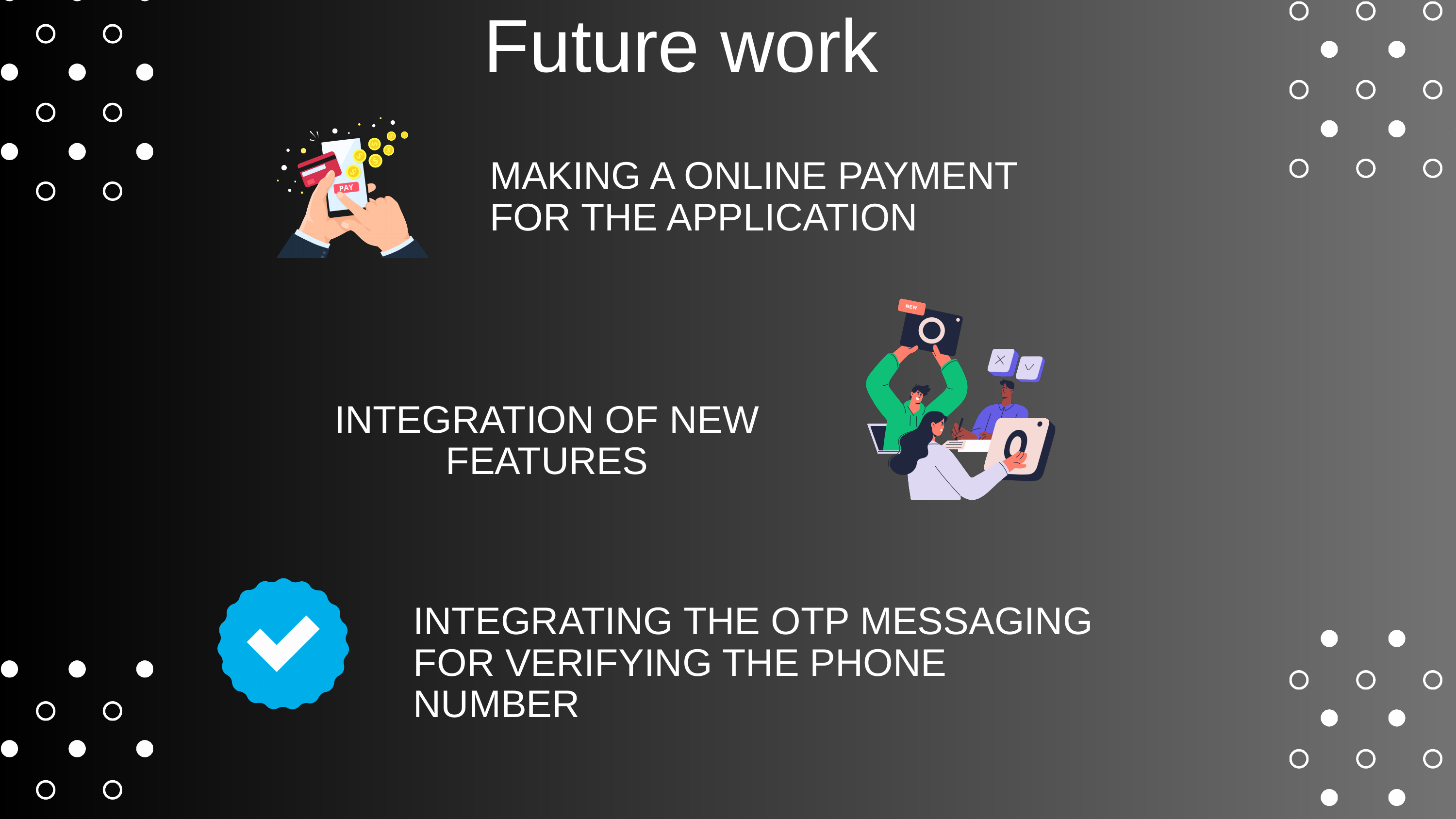

Future work

MAKING A ONLINE PAYMENT FOR THE APPLICATION

INTEGRATION OF NEW FEATURES

INTEGRATING THE OTP MESSAGING FOR VERIFYING THE PHONE NUMBER